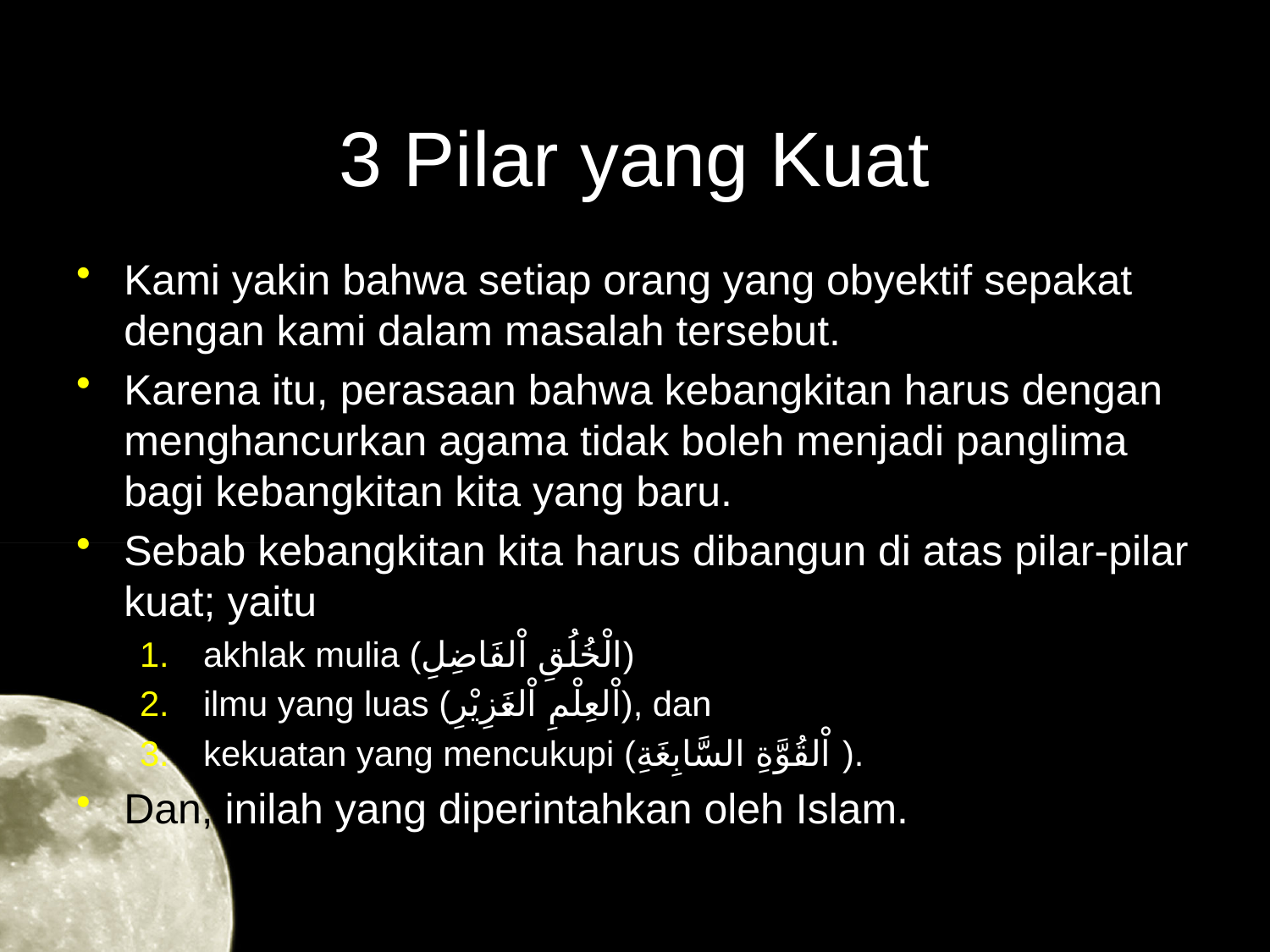

# 3 Pilar yang Kuat
Kami yakin bahwa setiap orang yang obyektif sepakat dengan kami dalam masalah tersebut.
Karena itu, perasaan bahwa kebangkitan harus dengan menghancurkan agama tidak boleh menjadi panglima bagi kebangkitan kita yang baru.
Sebab kebangkitan kita harus dibangun di atas pilar-pilar kuat; yaitu
akhlak mulia (الْخُلُقِ اْلفَاضِلِ)
ilmu yang luas (اْلعِلْمِ اْلغَزِيْرِ), dan
kekuatan yang mencukupi (اْلقُوَّةِ السَّابِغَةِ ).
Dan, inilah yang diperintahkan oleh Islam.